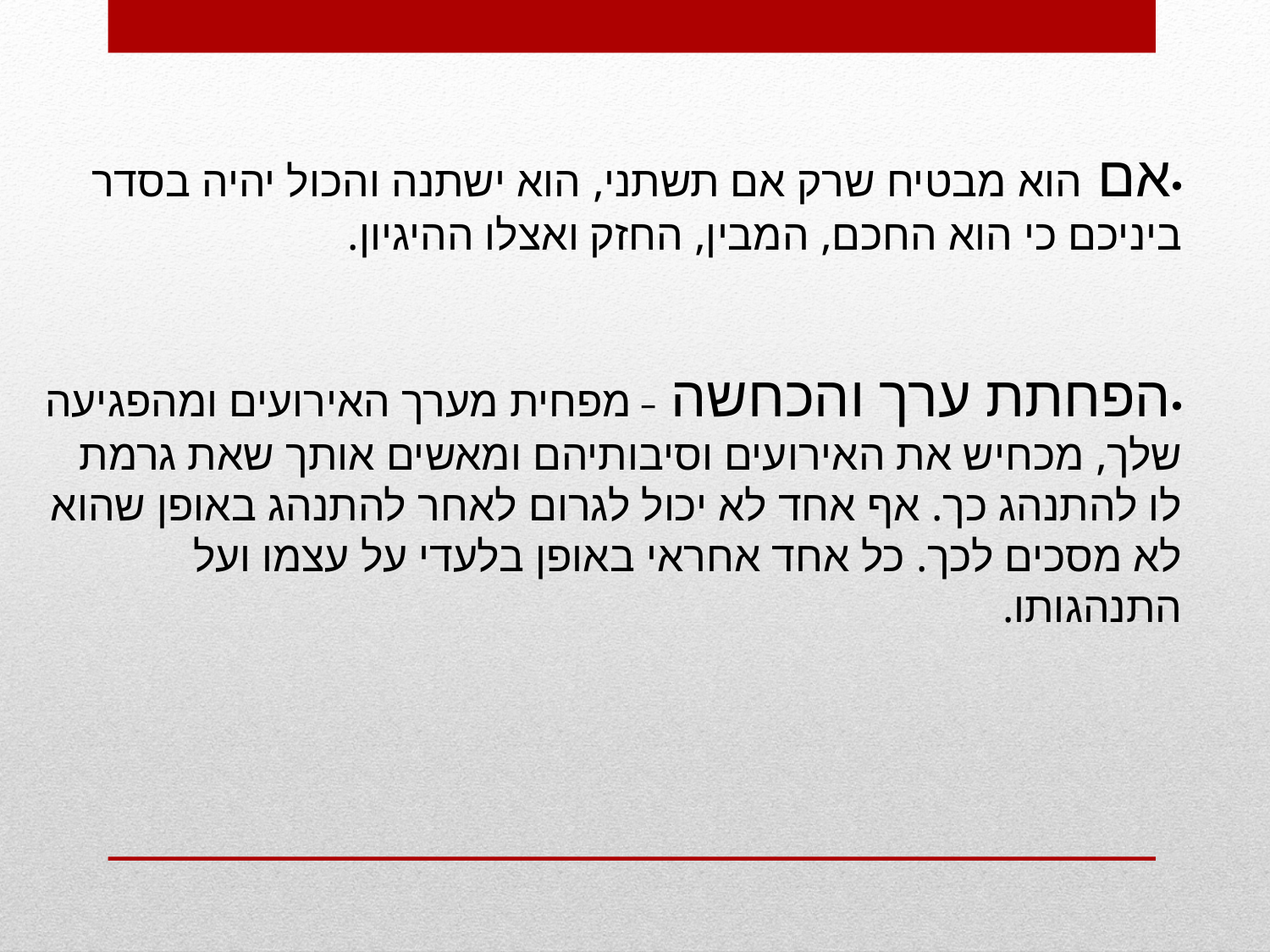

•	אם הוא מבטיח שרק אם תשתני, הוא ישתנה והכול יהיה בסדר ביניכם כי הוא החכם, המבין, החזק ואצלו ההיגיון.

•	הפחתת ערך והכחשה – מפחית מערך האירועים ומהפגיעה שלך, מכחיש את האירועים וסיבותיהם ומאשים אותך שאת גרמת לו להתנהג כך. אף אחד לא יכול לגרום לאחר להתנהג באופן שהוא לא מסכים לכך. כל אחד אחראי באופן בלעדי על עצמו ועל התנהגותו.